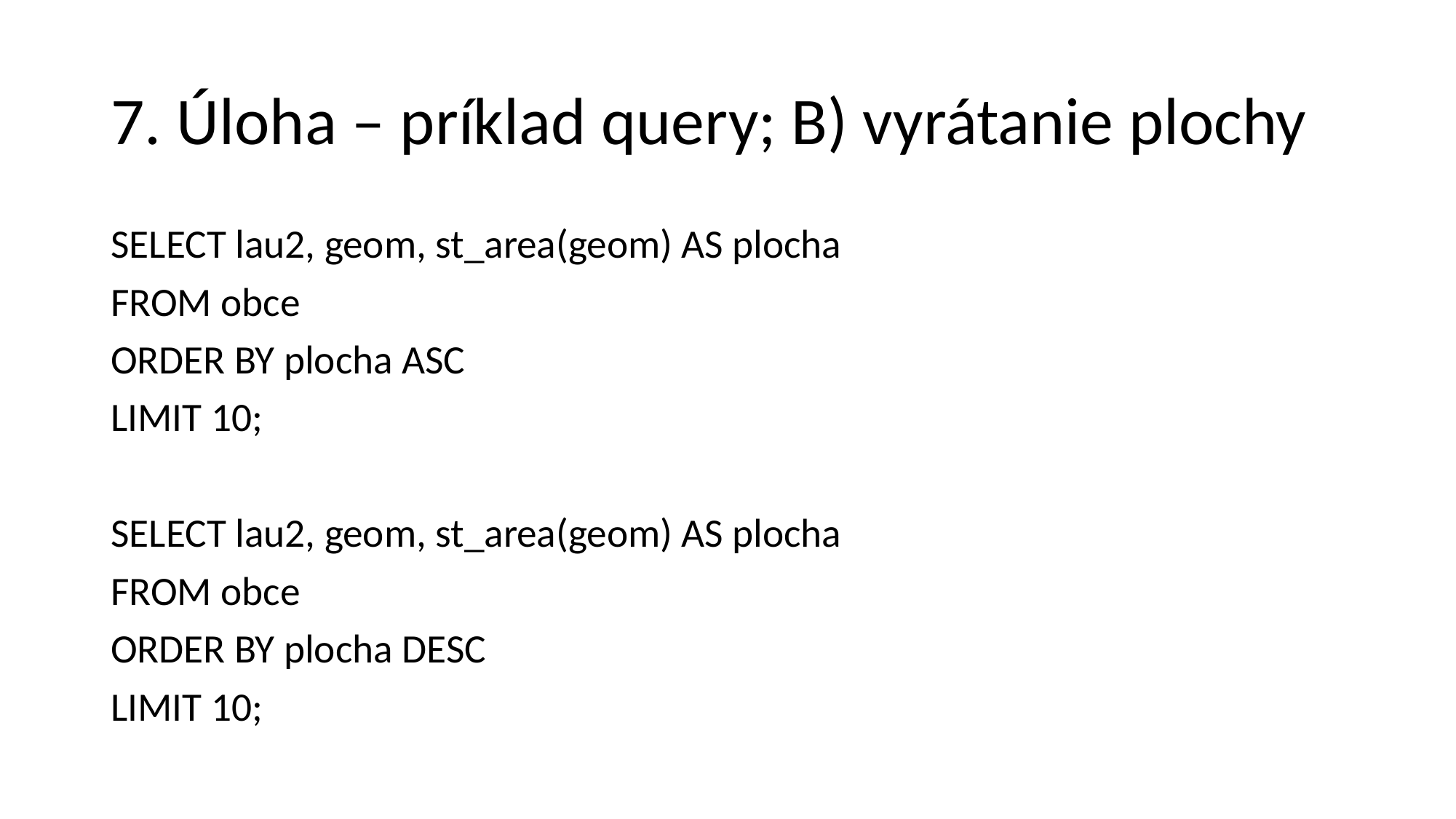

# 7. Úloha – príklad query; B) vyrátanie plochy
SELECT lau2, geom, st_area(geom) AS plocha
FROM obce
ORDER BY plocha ASC
LIMIT 10;

SELECT lau2, geom, st_area(geom) AS plocha
FROM obce
ORDER BY plocha DESC
LIMIT 10;